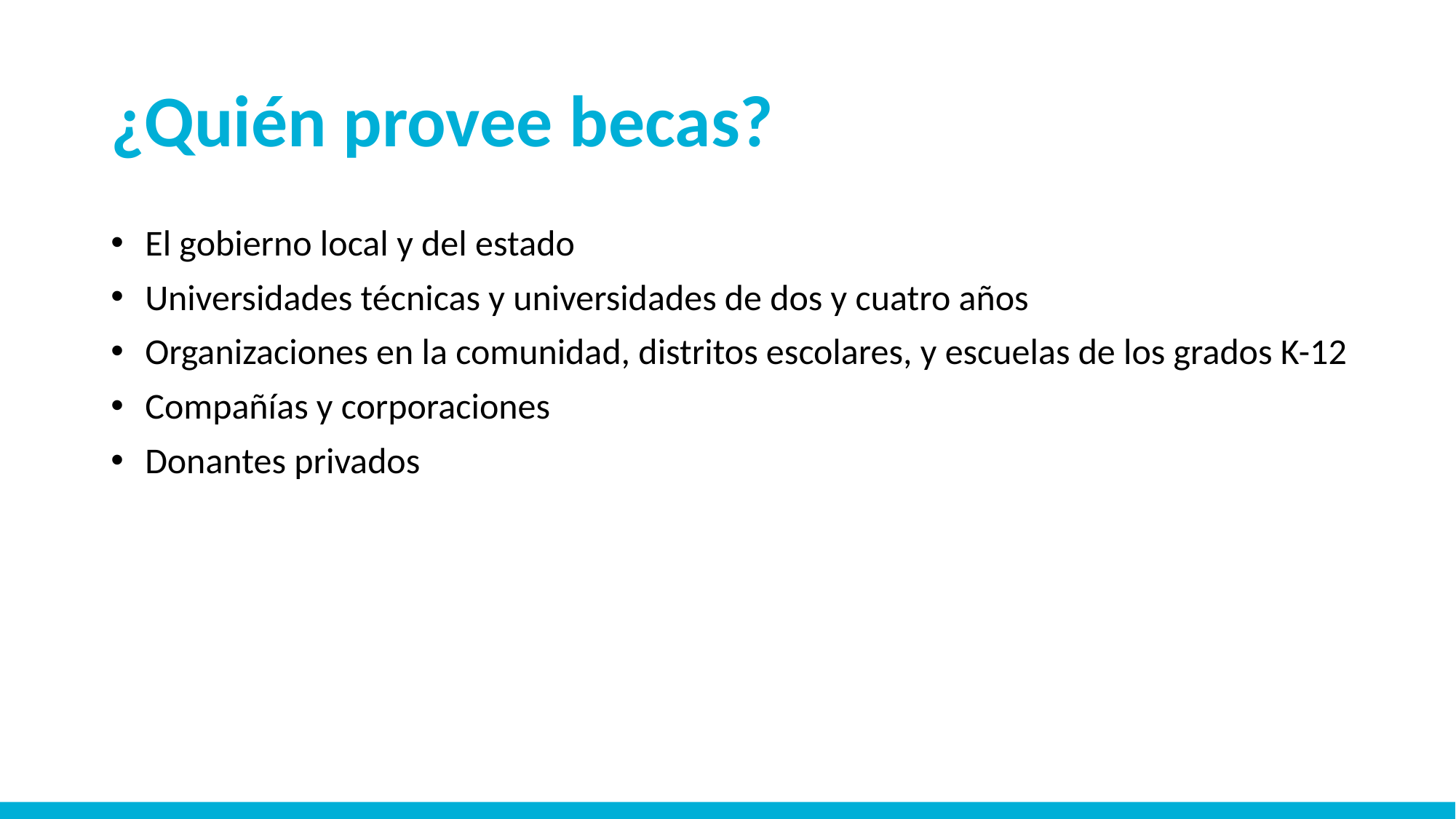

# ¿Quién provee becas?
El gobierno local y del estado
Universidades técnicas y universidades de dos y cuatro años
Organizaciones en la comunidad, distritos escolares, y escuelas de los grados K-12
Compañías y corporaciones
Donantes privados